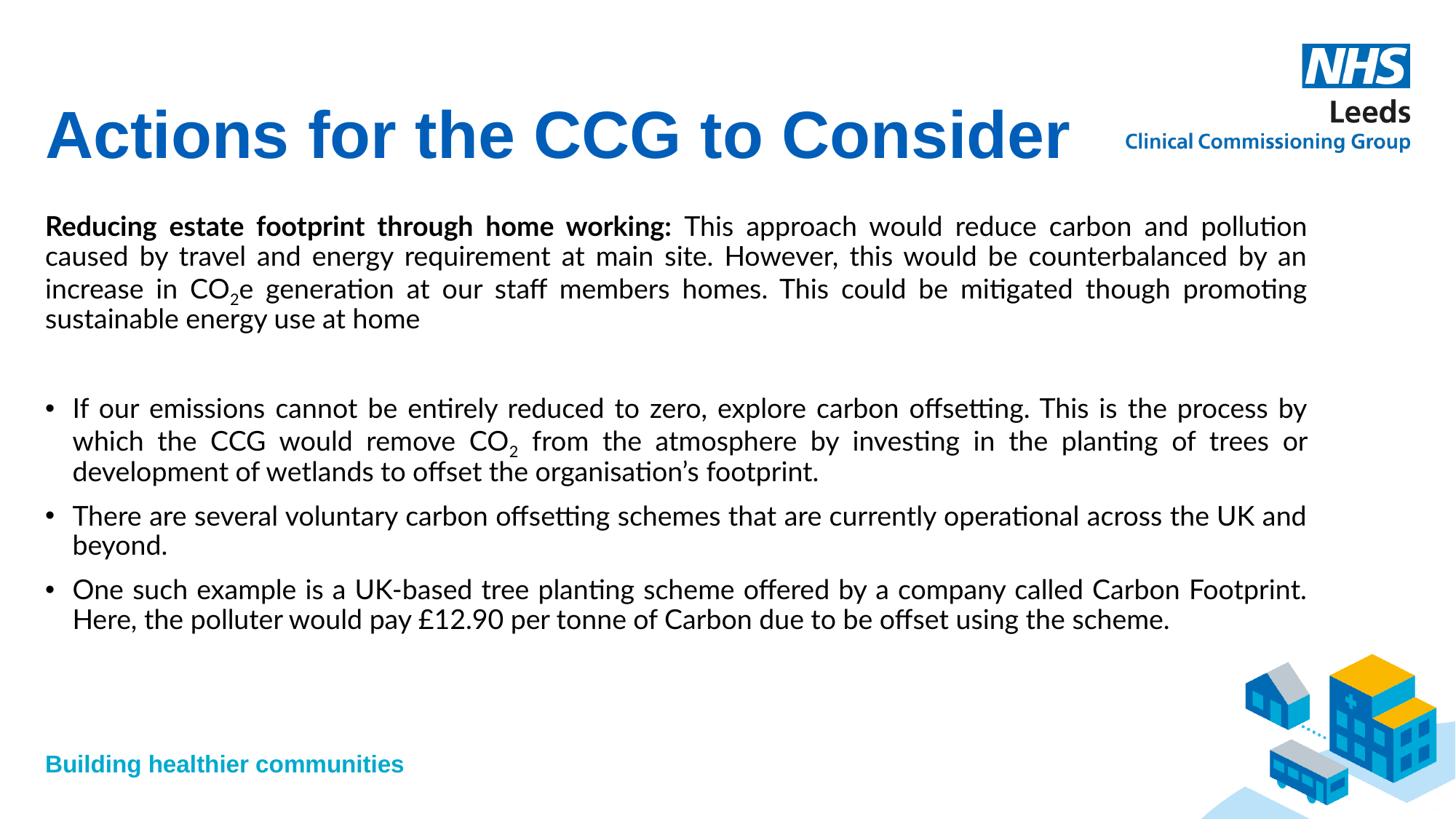

# Actions for the CCG to Consider
Reducing estate footprint through home working: This approach would reduce carbon and pollution caused by travel and energy requirement at main site. However, this would be counterbalanced by an increase in CO2e generation at our staff members homes. This could be mitigated though promoting sustainable energy use at home

If our emissions cannot be entirely reduced to zero, explore carbon offsetting. This is the process by which the CCG would remove CO2 from the atmosphere by investing in the planting of trees or development of wetlands to offset the organisation’s footprint.
There are several voluntary carbon offsetting schemes that are currently operational across the UK and beyond.
One such example is a UK-based tree planting scheme offered by a company called Carbon Footprint. Here, the polluter would pay £12.90 per tonne of Carbon due to be offset using the scheme.